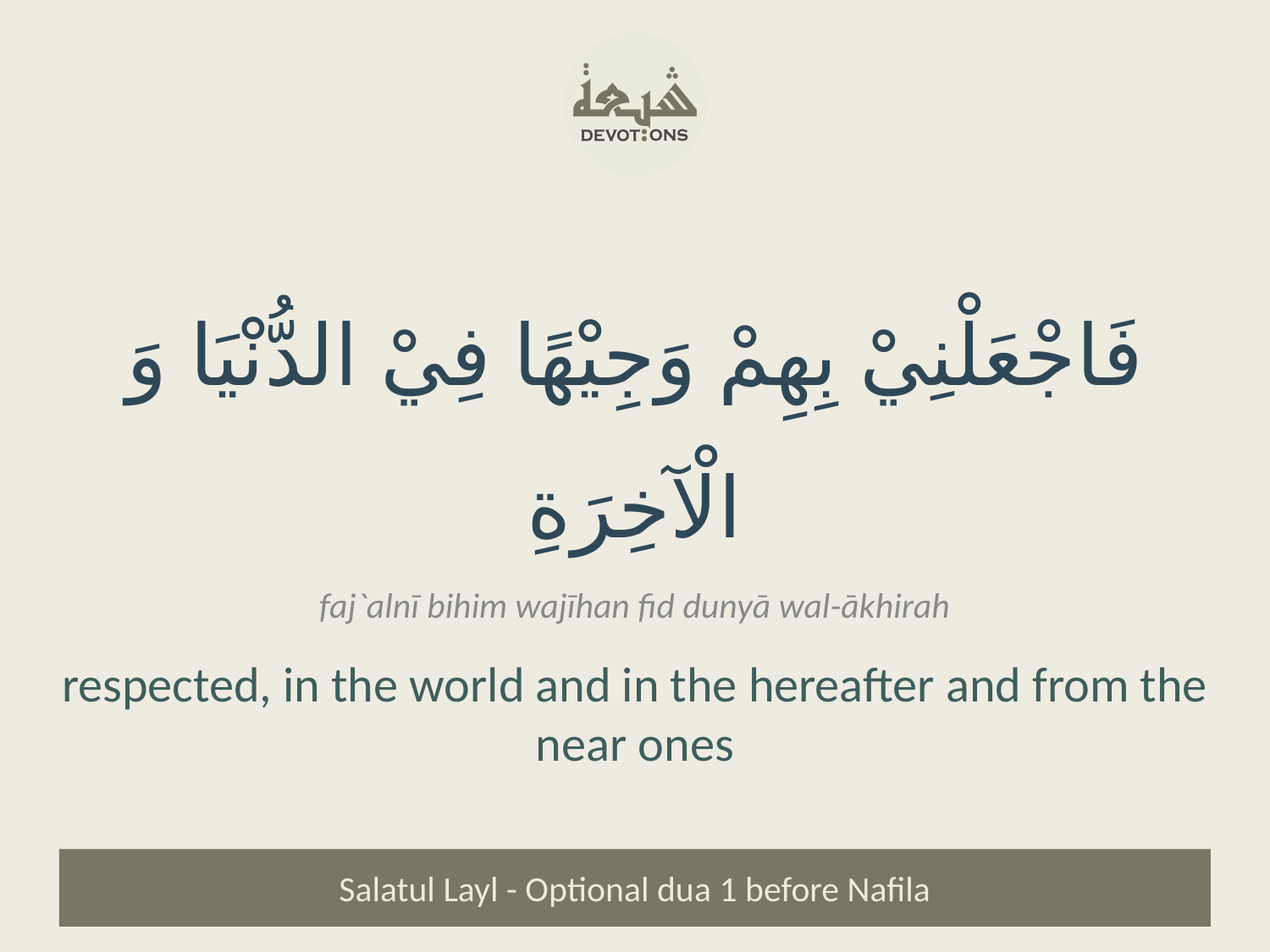

فَاجْعَلْنِيْ بِهِمْ وَجِيْهًا فِيْ الدُّنْيَا وَ الْآخِرَةِ
faj`alnī bihim wajīhan fid dunyā wal-ākhirah
respected, in the world and in the hereafter and from the near ones
Salatul Layl - Optional dua 1 before Nafila